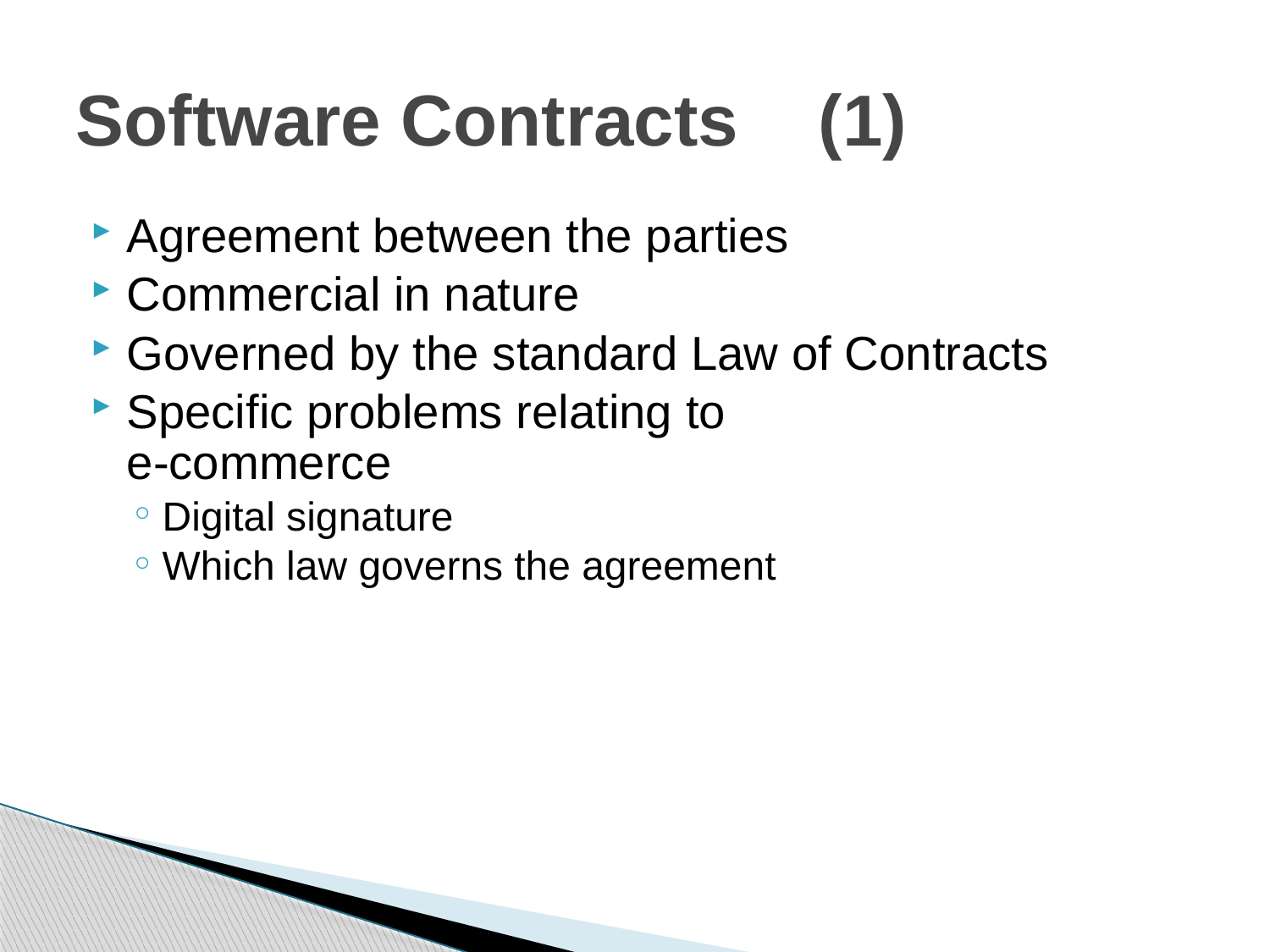

# Software Contracts    (1)
Agreement between the parties
Commercial in nature
Governed by the standard Law of Contracts
Specific problems relating to
e-commerce
Digital signature
Which law governs the agreement